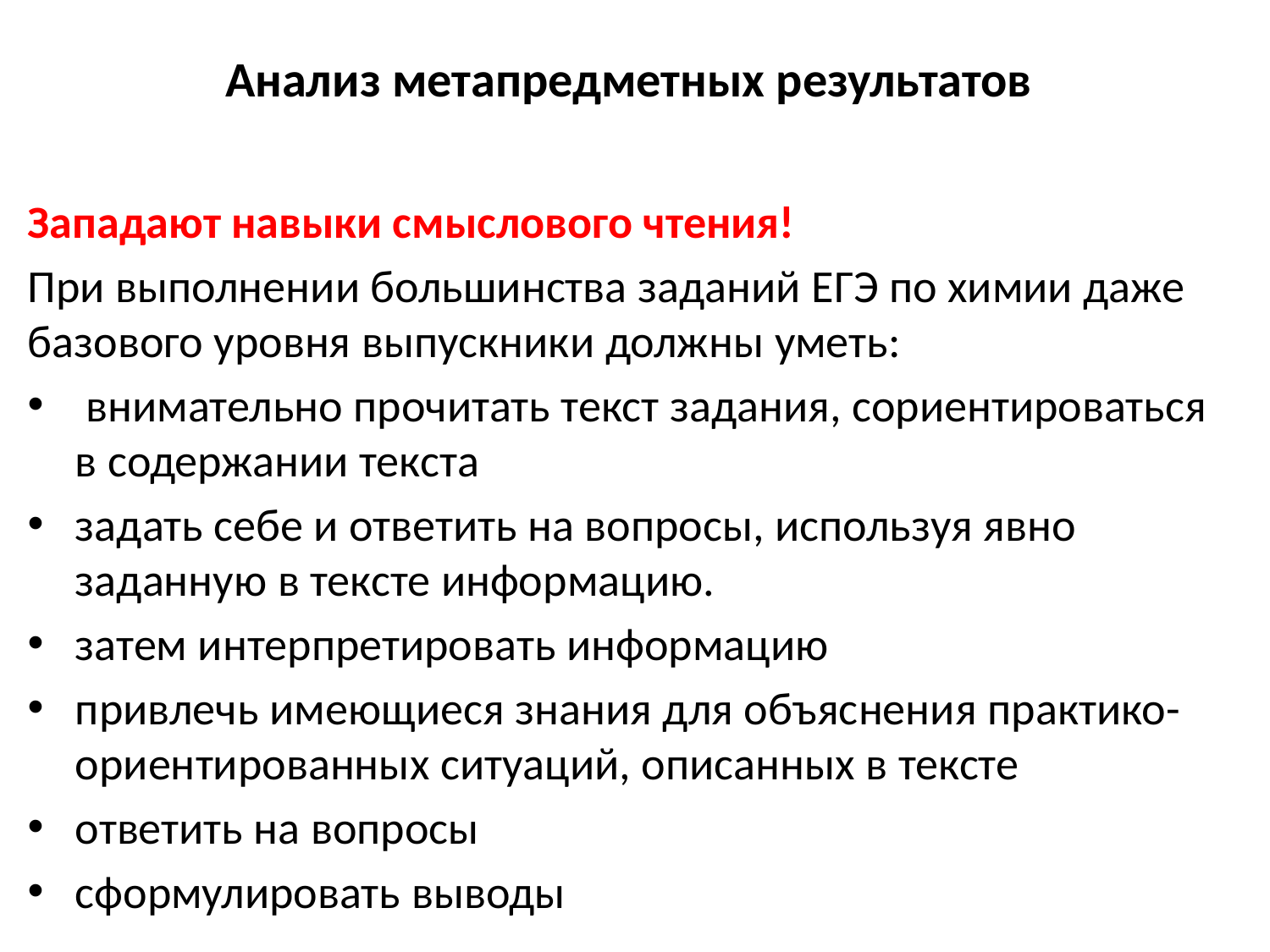

# Анализ метапредметных результатов
Западают навыки смыслового чтения!
При выполнении большинства заданий ЕГЭ по химии даже базового уровня выпускники должны уметь:
 внимательно прочитать текст задания, сориентироваться в содержании текста
задать себе и ответить на вопросы, используя явно заданную в тексте информацию.
затем интерпретировать информацию
привлечь имеющиеся знания для объяснения практико-ориентированных ситуаций, описанных в тексте
ответить на вопросы
сформулировать выводы